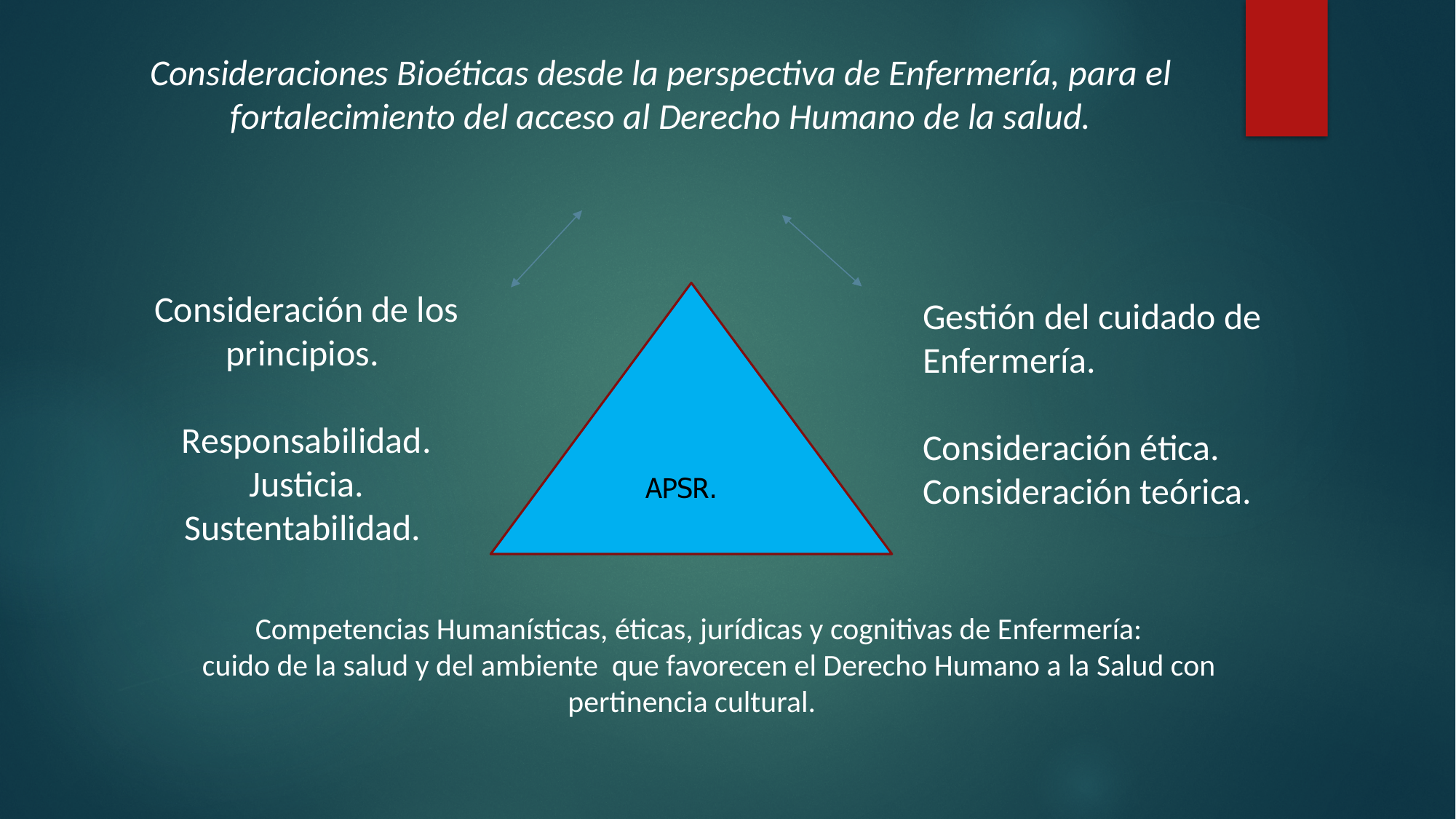

Consideraciones Bioéticas desde la perspectiva de Enfermería, para el fortalecimiento del acceso al Derecho Humano de la salud.
Consideración de los principios.

Responsabilidad.
Justicia.
Sustentabilidad.

Gestión del cuidado de Enfermería.

Consideración ética.
Consideración teórica.

APSR.
Competencias Humanísticas, éticas, jurídicas y cognitivas de Enfermería:
   cuido de la salud y del ambiente  que favorecen el Derecho Humano a la Salud con pertinencia cultural.